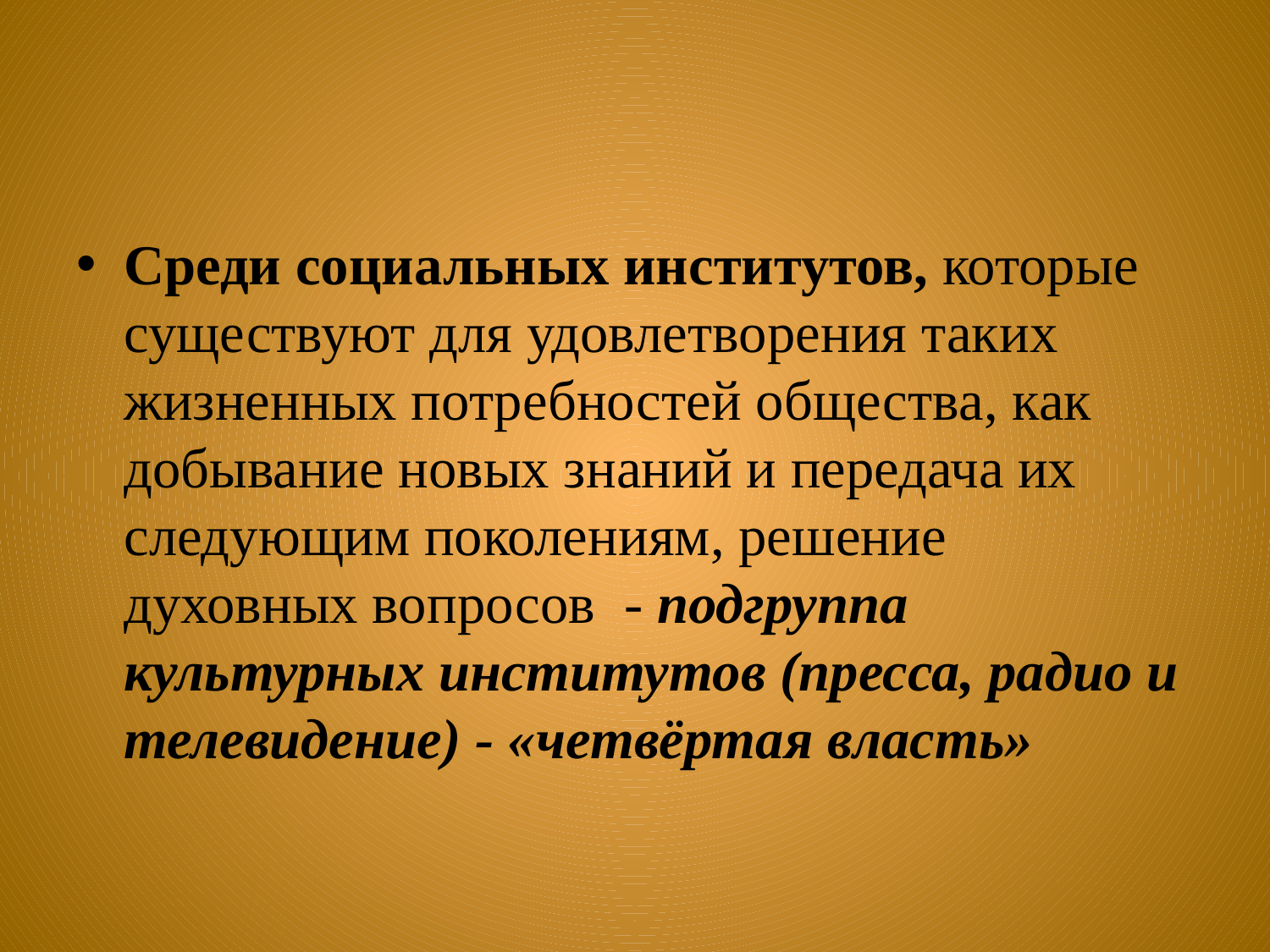

#
Среди социальных институтов, которые существуют для удовлетворения таких жизненных потребностей общества, как добывание новых знаний и передача их следующим поколениям, решение духовных вопросов  - подгруппа культурных институтов (пресса, радио и телевидение) - «четвёртая власть»